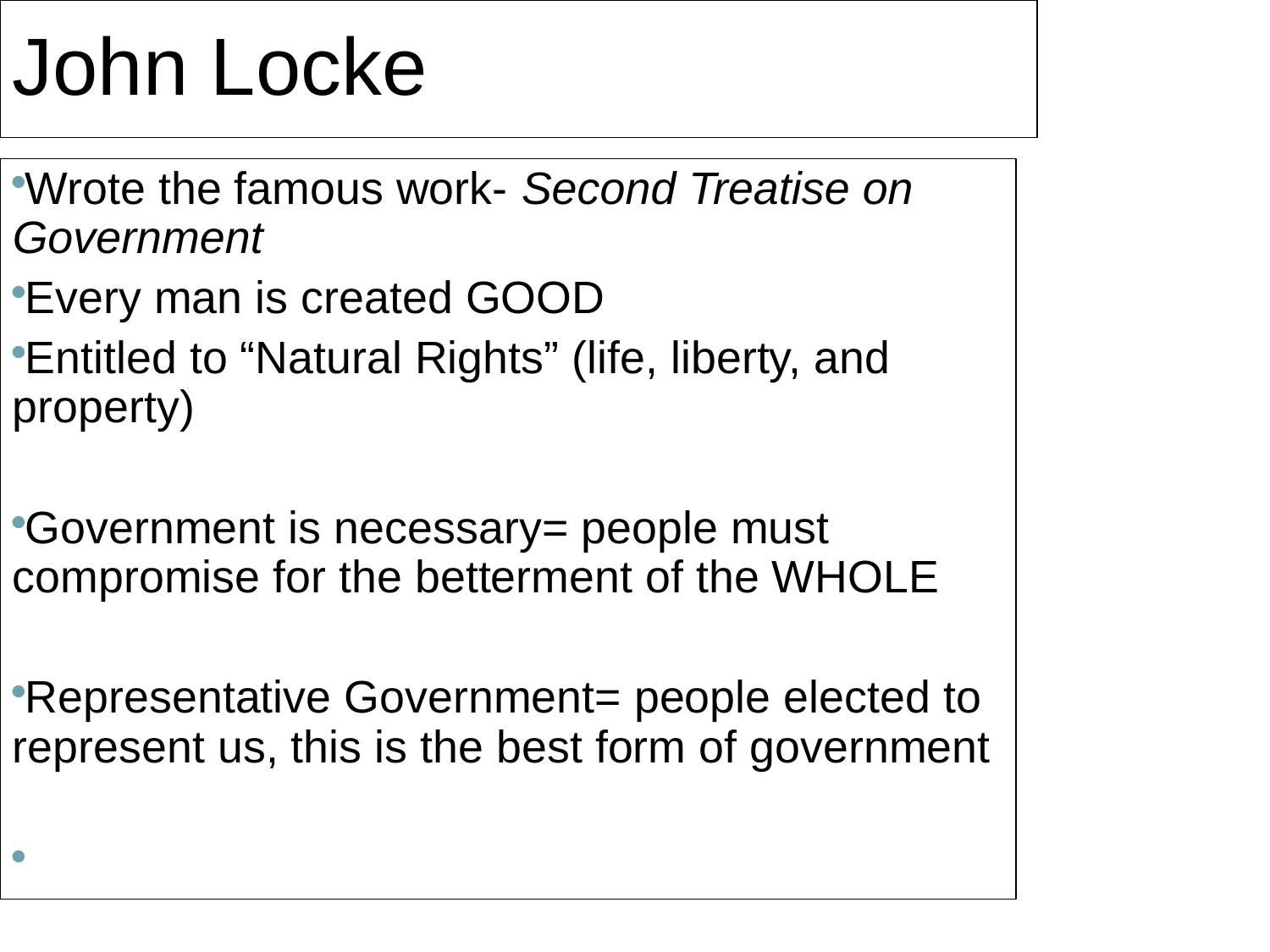

John Locke
Wrote the famous work- Second Treatise on Government
Every man is created GOOD
Entitled to “Natural Rights” (life, liberty, and property)

Government is necessary= people must compromise for the betterment of the WHOLE

Representative Government= people elected to represent us, this is the best form of government

Separation of Powers= Good Idea